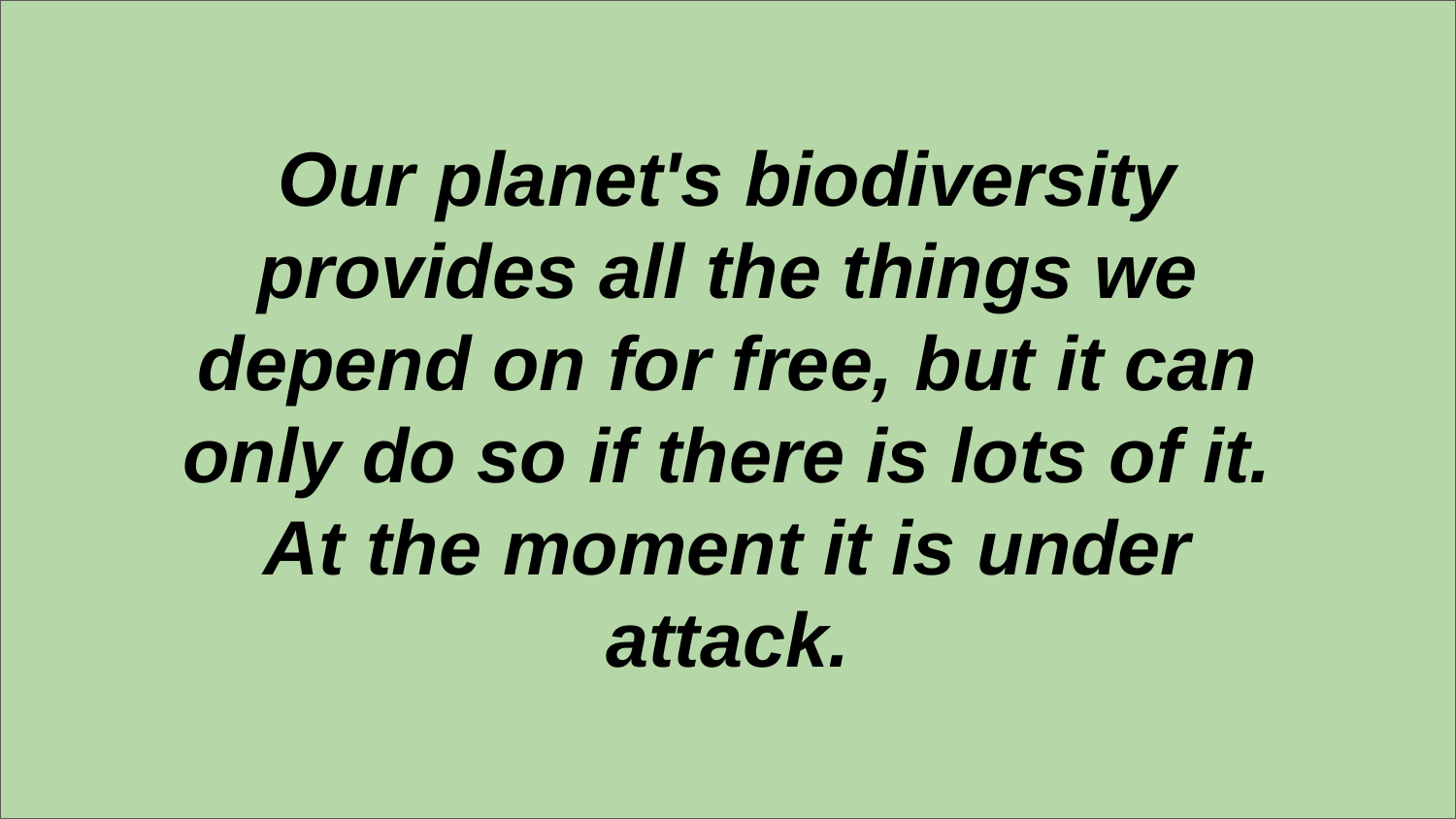

Our planet's biodiversity provides all the things we depend on for free, but it can only do so if there is lots of it.
At the moment it is under attack.